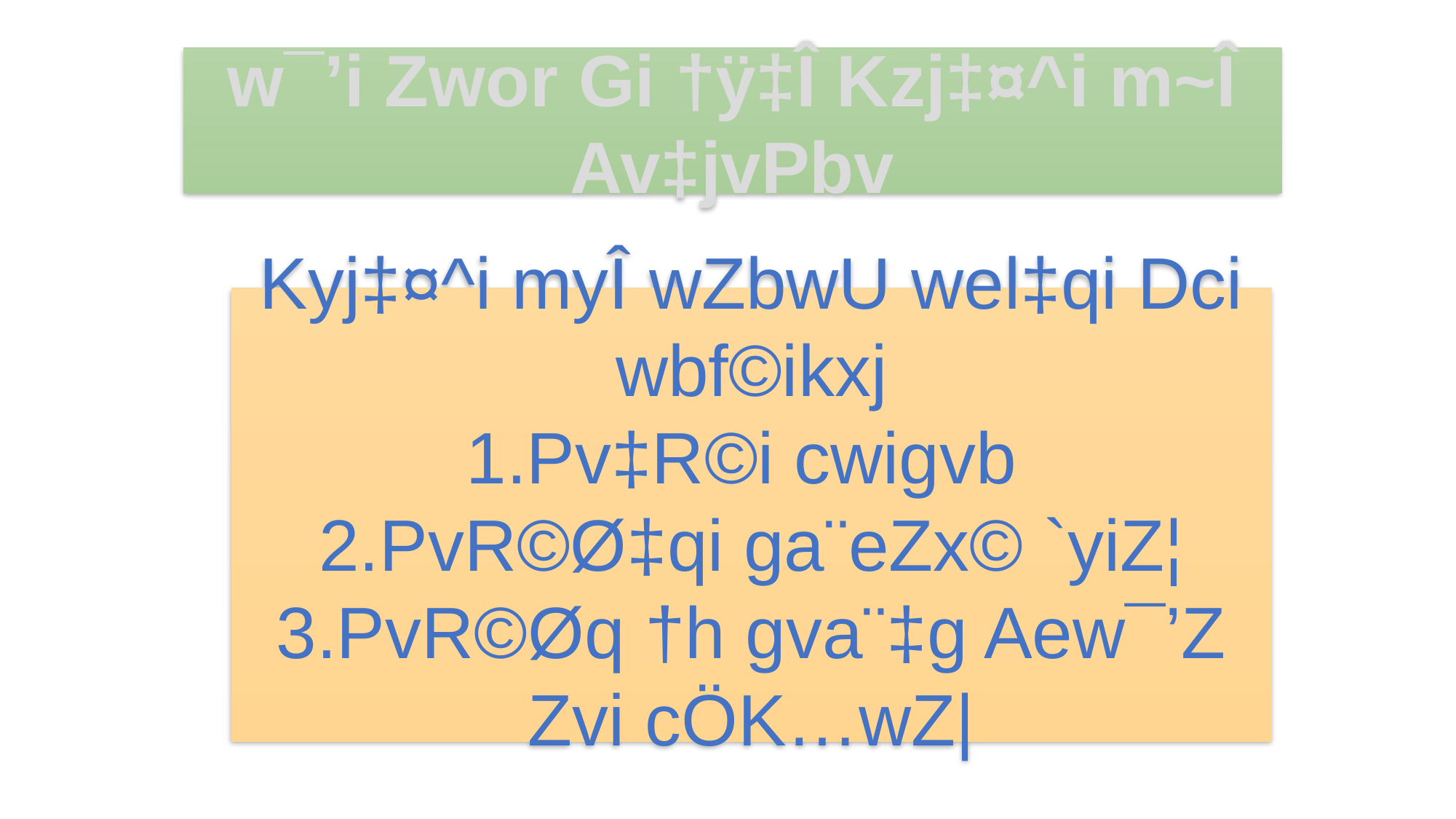

w¯’i Zwor Gi †ÿ‡Î Kzj‡¤^i m~Î Av‡jvPbv
Kyj‡¤^i myÎ wZbwU wel‡qi Dci wbf©ikxj
1.Pv‡R©i cwigvb
2.PvR©Ø‡qi ga¨eZx© `yiZ¦
3.PvR©Øq †h gva¨‡g Aew¯’Z Zvi cÖK…wZ|